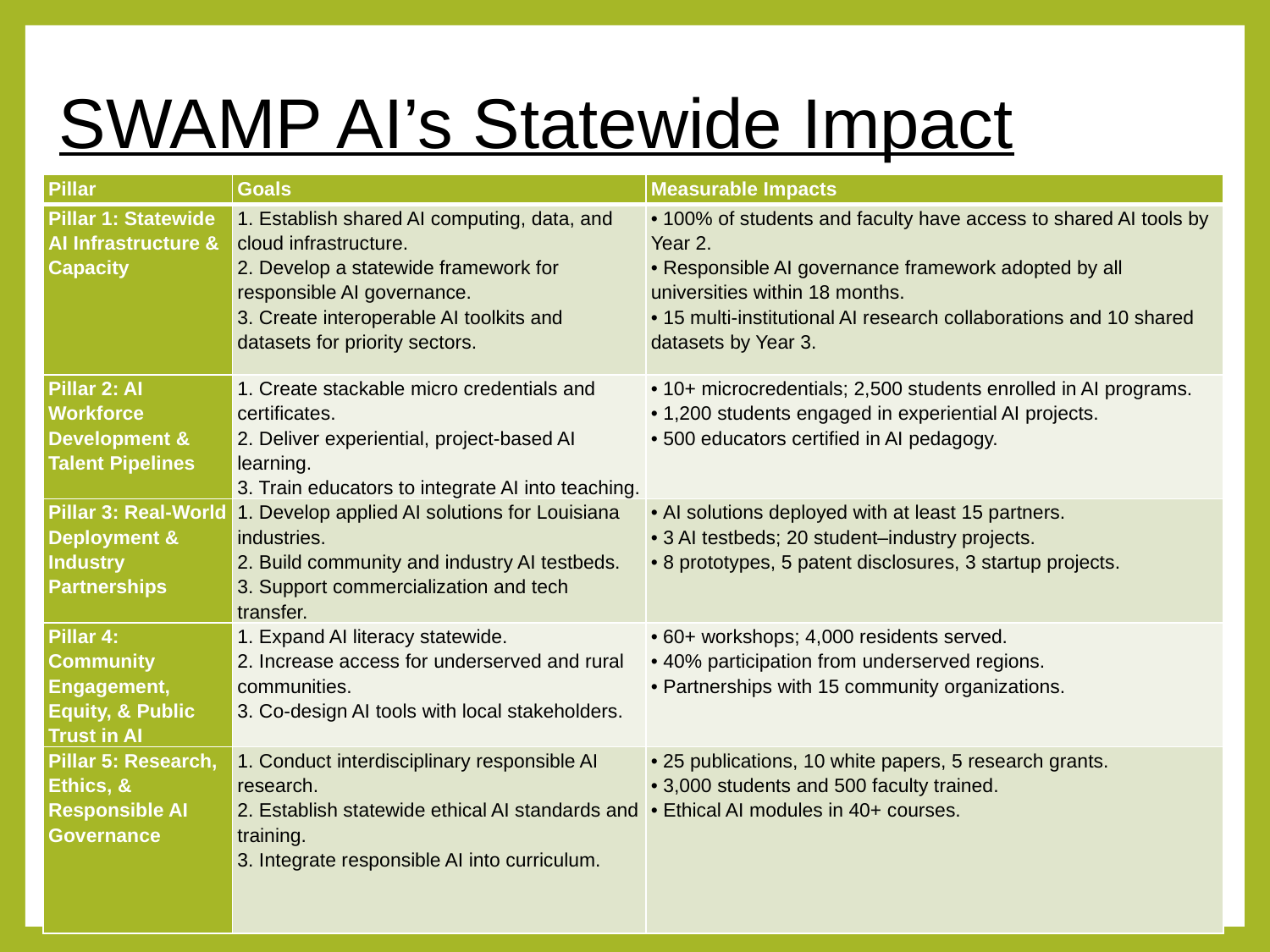

# SWAMP AI’s Statewide Impact
| Pillar | Goals | Measurable Impacts |
| --- | --- | --- |
| Pillar 1: Statewide AI Infrastructure & Capacity | 1. Establish shared AI computing, data, and cloud infrastructure. 2. Develop a statewide framework for responsible AI governance. 3. Create interoperable AI toolkits and datasets for priority sectors. | • 100% of students and faculty have access to shared AI tools by Year 2. • Responsible AI governance framework adopted by all universities within 18 months. • 15 multi-institutional AI research collaborations and 10 shared datasets by Year 3. |
| Pillar 2: AI Workforce Development & Talent Pipelines | 1. Create stackable micro credentials and certificates. 2. Deliver experiential, project-based AI learning. 3. Train educators to integrate AI into teaching. | • 10+ microcredentials; 2,500 students enrolled in AI programs. • 1,200 students engaged in experiential AI projects. • 500 educators certified in AI pedagogy. |
| Pillar 3: Real-World Deployment & Industry Partnerships | 1. Develop applied AI solutions for Louisiana industries. 2. Build community and industry AI testbeds. 3. Support commercialization and tech transfer. | • AI solutions deployed with at least 15 partners. • 3 AI testbeds; 20 student–industry projects. • 8 prototypes, 5 patent disclosures, 3 startup projects. |
| Pillar 4: Community Engagement, Equity, & Public Trust in AI | 1. Expand AI literacy statewide. 2. Increase access for underserved and rural communities. 3. Co-design AI tools with local stakeholders. | • 60+ workshops; 4,000 residents served. • 40% participation from underserved regions. • Partnerships with 15 community organizations. |
| Pillar 5: Research, Ethics, & Responsible AI Governance | 1. Conduct interdisciplinary responsible AI research. 2. Establish statewide ethical AI standards and training. 3. Integrate responsible AI into curriculum. | • 25 publications, 10 white papers, 5 research grants. • 3,000 students and 500 faculty trained. • Ethical AI modules in 40+ courses. |